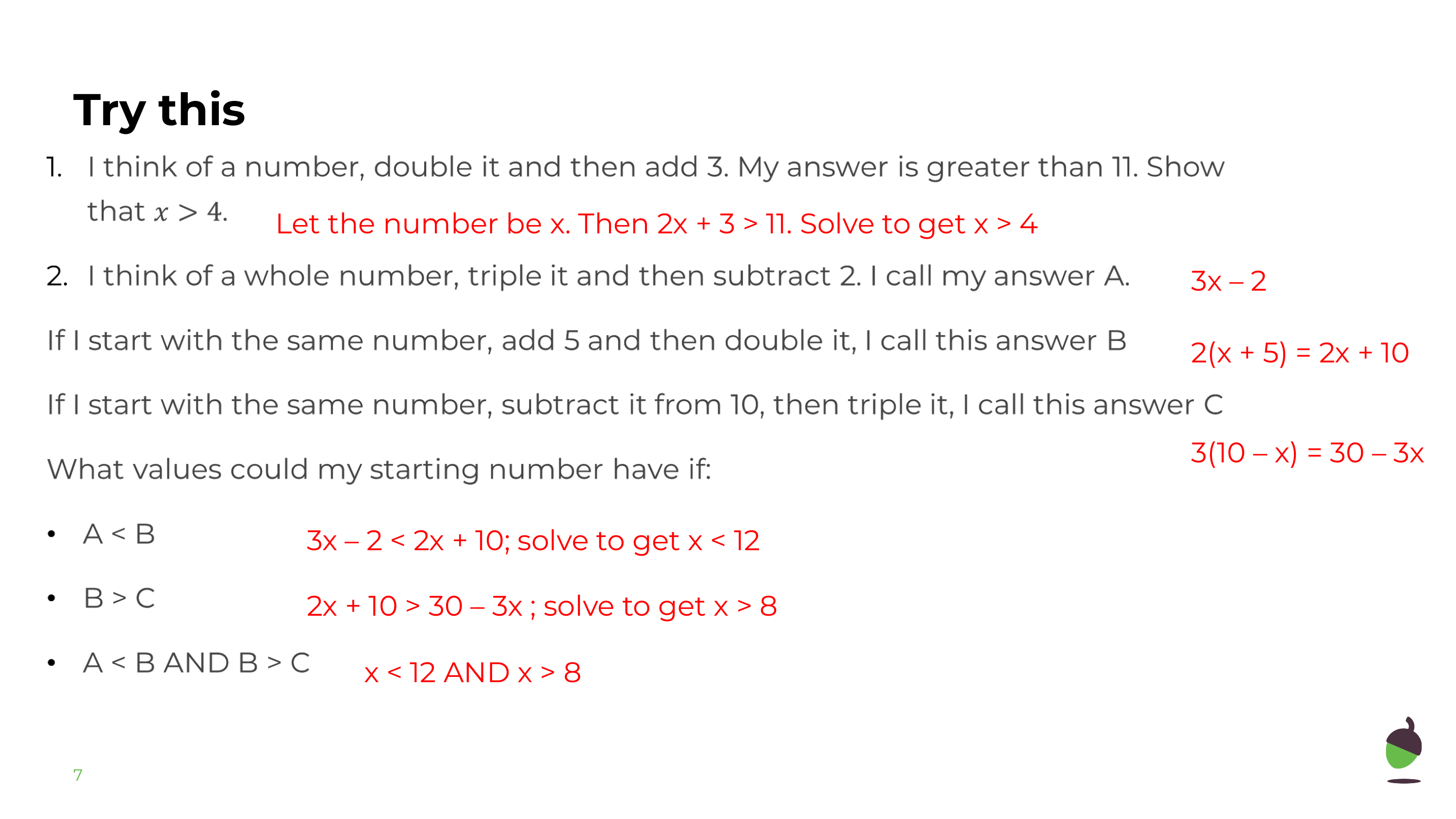

Let the number be x. Then 2x + 3 > 11. Solve to get x > 4
3x – 2
2(x + 5) = 2x + 10
3(10 – x) = 30 – 3x
3x – 2 < 2x + 10; solve to get x < 12
2x + 10 > 30 – 3x ; solve to get x > 8
x < 12 AND x > 8